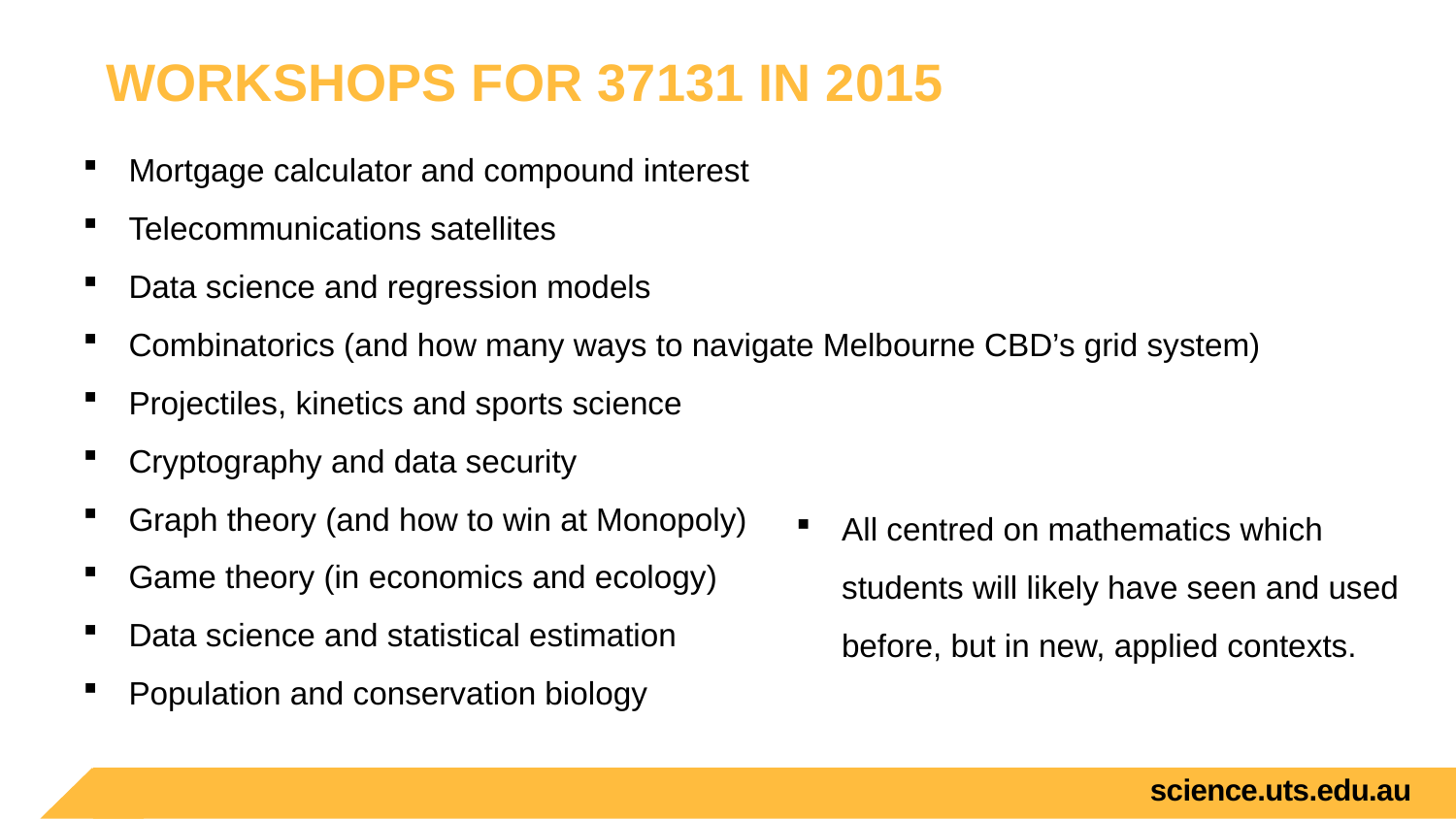

# Workshops for 37131 in 2015
Mortgage calculator and compound interest
Telecommunications satellites
Data science and regression models
Combinatorics (and how many ways to navigate Melbourne CBD’s grid system)
Projectiles, kinetics and sports science
Cryptography and data security
Graph theory (and how to win at Monopoly)
Game theory (in economics and ecology)
Data science and statistical estimation
Population and conservation biology
All centred on mathematics which students will likely have seen and used before, but in new, applied contexts.
science.uts.edu.au